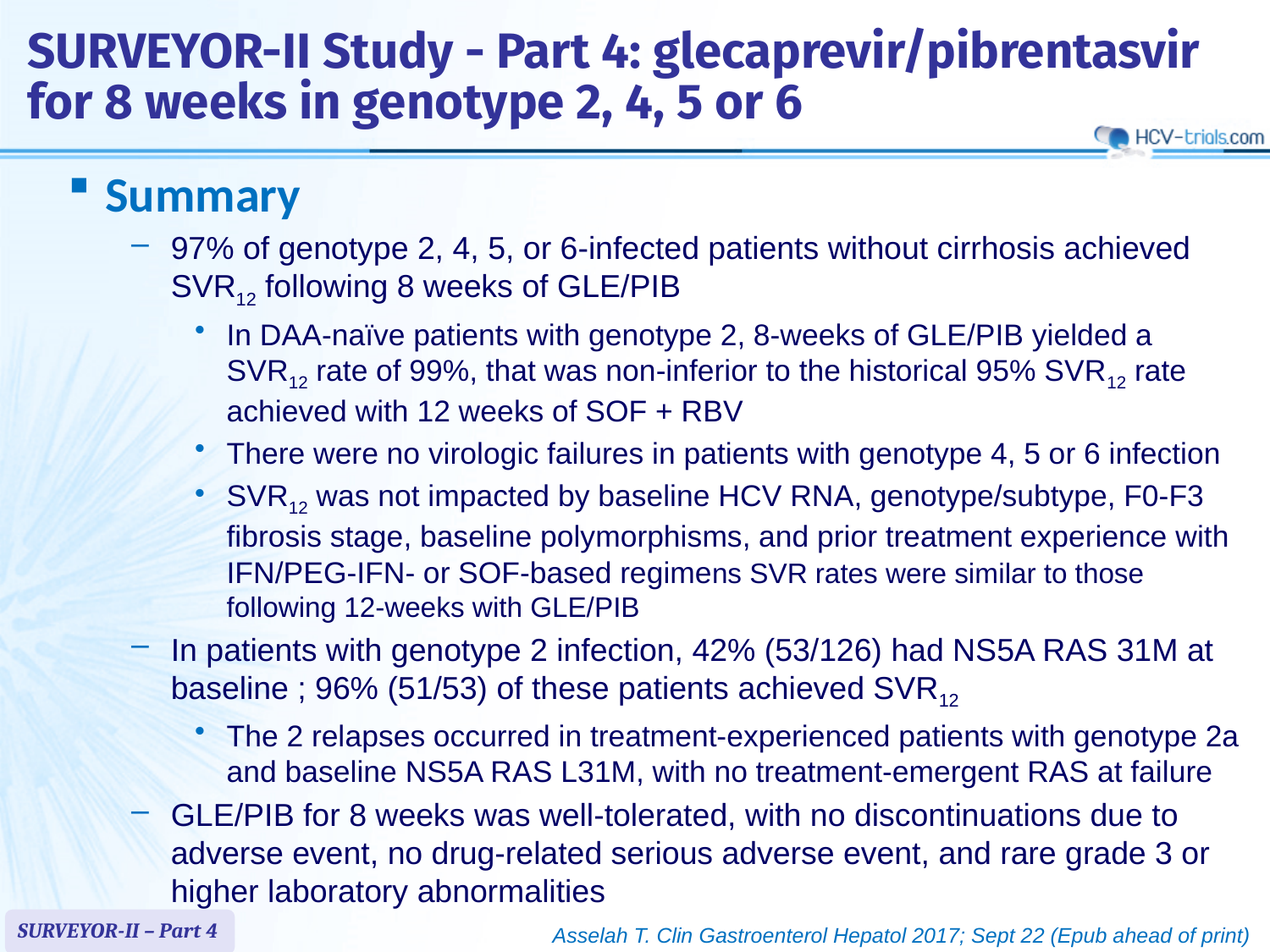

# SURVEYOR-II Study - Part 4: glecaprevir/pibrentasvir for 8 weeks in genotype 2, 4, 5 or 6
Summary
97% of genotype 2, 4, 5, or 6-infected patients without cirrhosis achieved SVR12 following 8 weeks of GLE/PIB
In DAA-naïve patients with genotype 2, 8-weeks of GLE/PIB yielded a SVR12 rate of 99%, that was non-inferior to the historical 95% SVR12 rate achieved with 12 weeks of SOF + RBV
There were no virologic failures in patients with genotype 4, 5 or 6 infection
SVR12 was not impacted by baseline HCV RNA, genotype/subtype, F0-F3 fibrosis stage, baseline polymorphisms, and prior treatment experience with IFN/PEG-IFN- or SOF-based regimens SVR rates were similar to those following 12-weeks with GLE/PIB
In patients with genotype 2 infection, 42% (53/126) had NS5A RAS 31M at baseline ; 96% (51/53) of these patients achieved SVR12
The 2 relapses occurred in treatment-experienced patients with genotype 2a and baseline NS5A RAS L31M, with no treatment-emergent RAS at failure
GLE/PIB for 8 weeks was well-tolerated, with no discontinuations due to adverse event, no drug-related serious adverse event, and rare grade 3 or higher laboratory abnormalities

SURVEYOR-II – Part 4
Asselah T. Clin Gastroenterol Hepatol 2017; Sept 22 (Epub ahead of print)